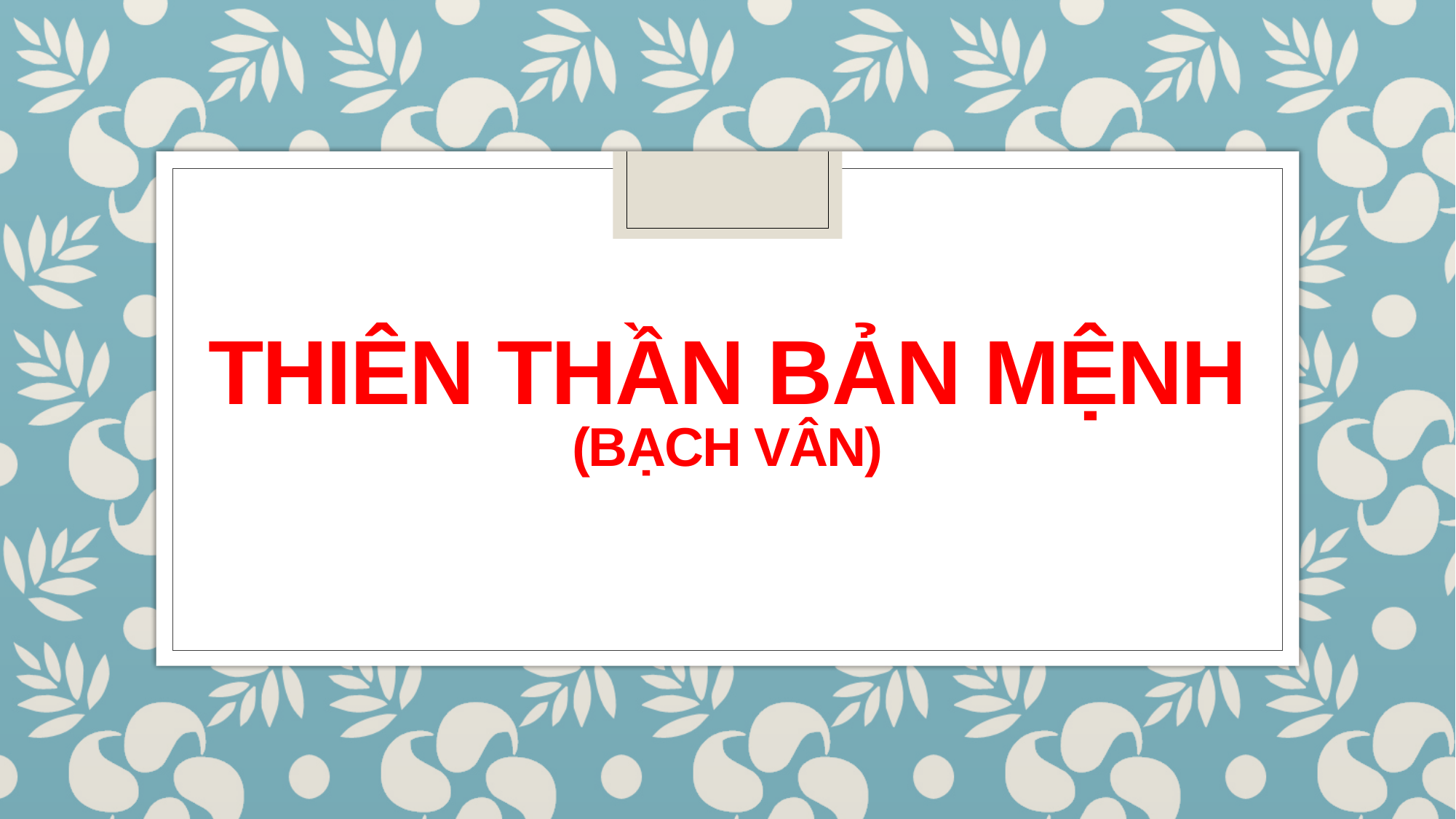

# THIÊN THẦN BẢN MỆNH (Bạch Vân)